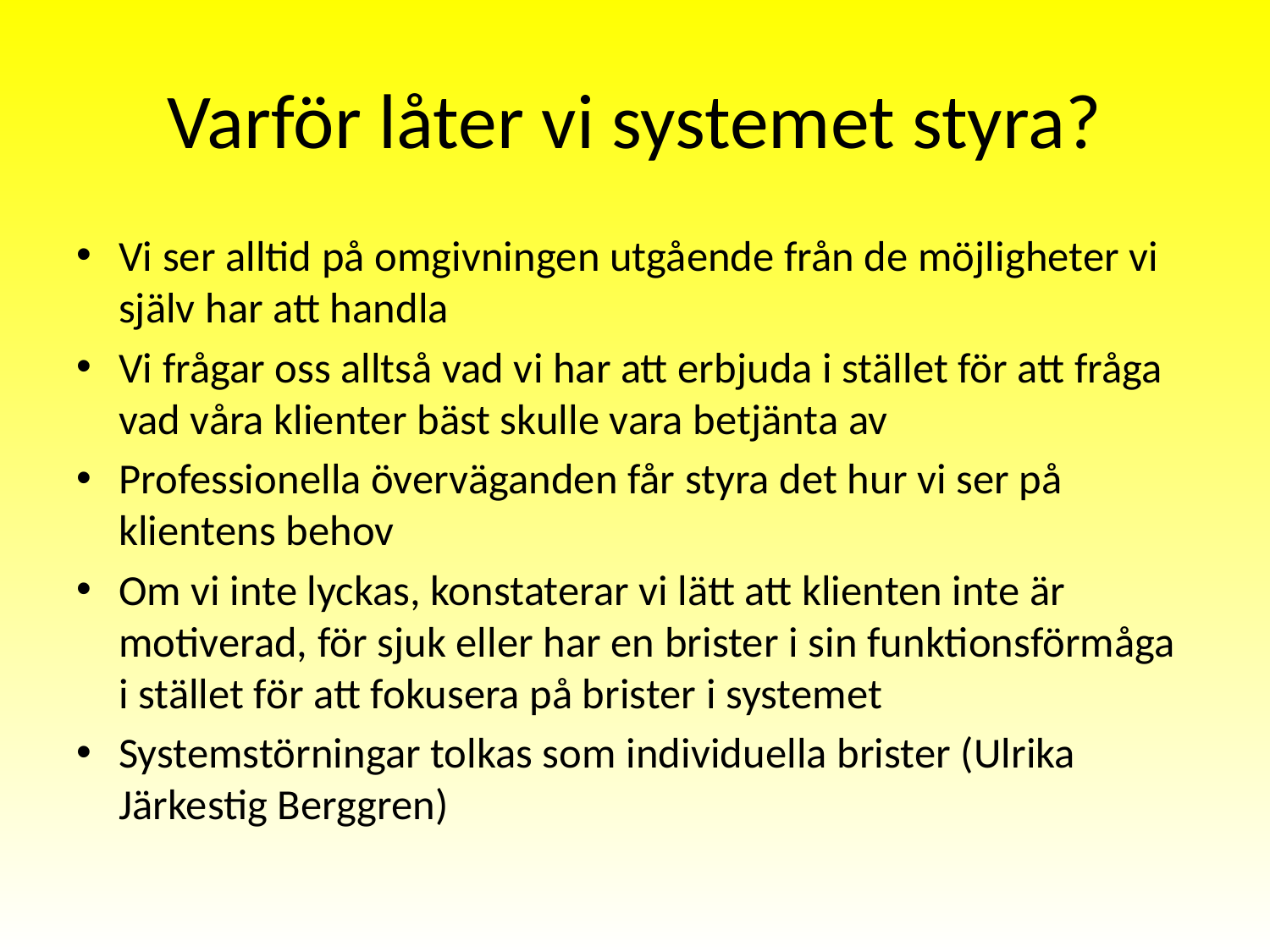

# Varför låter vi systemet styra?
Vi ser alltid på omgivningen utgående från de möjligheter vi själv har att handla
Vi frågar oss alltså vad vi har att erbjuda i stället för att fråga vad våra klienter bäst skulle vara betjänta av
Professionella överväganden får styra det hur vi ser på klientens behov
Om vi inte lyckas, konstaterar vi lätt att klienten inte är motiverad, för sjuk eller har en brister i sin funktionsförmåga i stället för att fokusera på brister i systemet
Systemstörningar tolkas som individuella brister (Ulrika Järkestig Berggren)